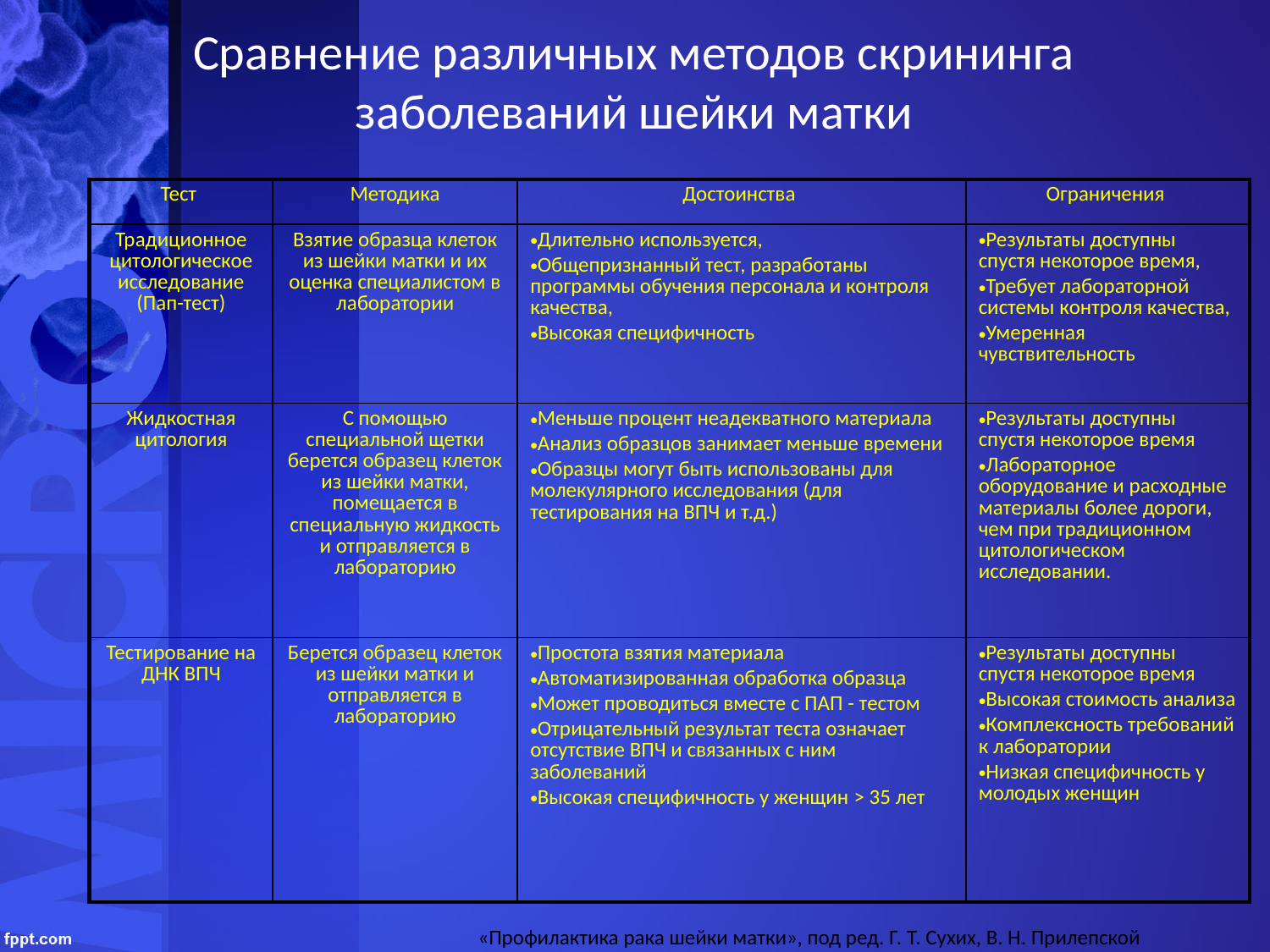

# Сравнение различных методов скрининга заболеваний шейки матки
| Тест | Методика | Достоинства | Ограничения |
| --- | --- | --- | --- |
| Традиционное цитологическое исследование (Пап-тест) | Взятие образца клеток из шейки матки и их оценка специалистом в лаборатории | Длительно используется, Общепризнанный тест, разработаны программы обучения персонала и контроля качества, Высокая специфичность | Результаты доступны спустя некоторое время, Требует лабораторной системы контроля качества, Умеренная чувствительность |
| Жидкостная цитология | С помощью специальной щетки берется образец клеток из шейки матки, помещается в специальную жидкость и отправляется в лабораторию | Меньше процент неадекватного материала Анализ образцов занимает меньше времени Образцы могут быть использованы для молекулярного исследования (для тестирования на ВПЧ и т.д.) | Результаты доступны спустя некоторое время Лабораторное оборудование и расходные материалы более дороги, чем при традиционном цитологическом исследовании. |
| Тестирование на ДНК ВПЧ | Берется образец клеток из шейки матки и отправляется в лабораторию | Простота взятия материала Автоматизированная обработка образца Может проводиться вместе с ПАП - тестом Отрицательный результат теста означает отсутствие ВПЧ и связанных с ним заболеваний Высокая специфичность у женщин > 35 лет | Результаты доступны спустя некоторое время Высокая стоимость анализа Комплексность требований к лаборатории Низкая специфичность у молодых женщин |
«Профилактика рака шейки матки», под ред. Г. Т. Сухих, В. Н. Прилепской